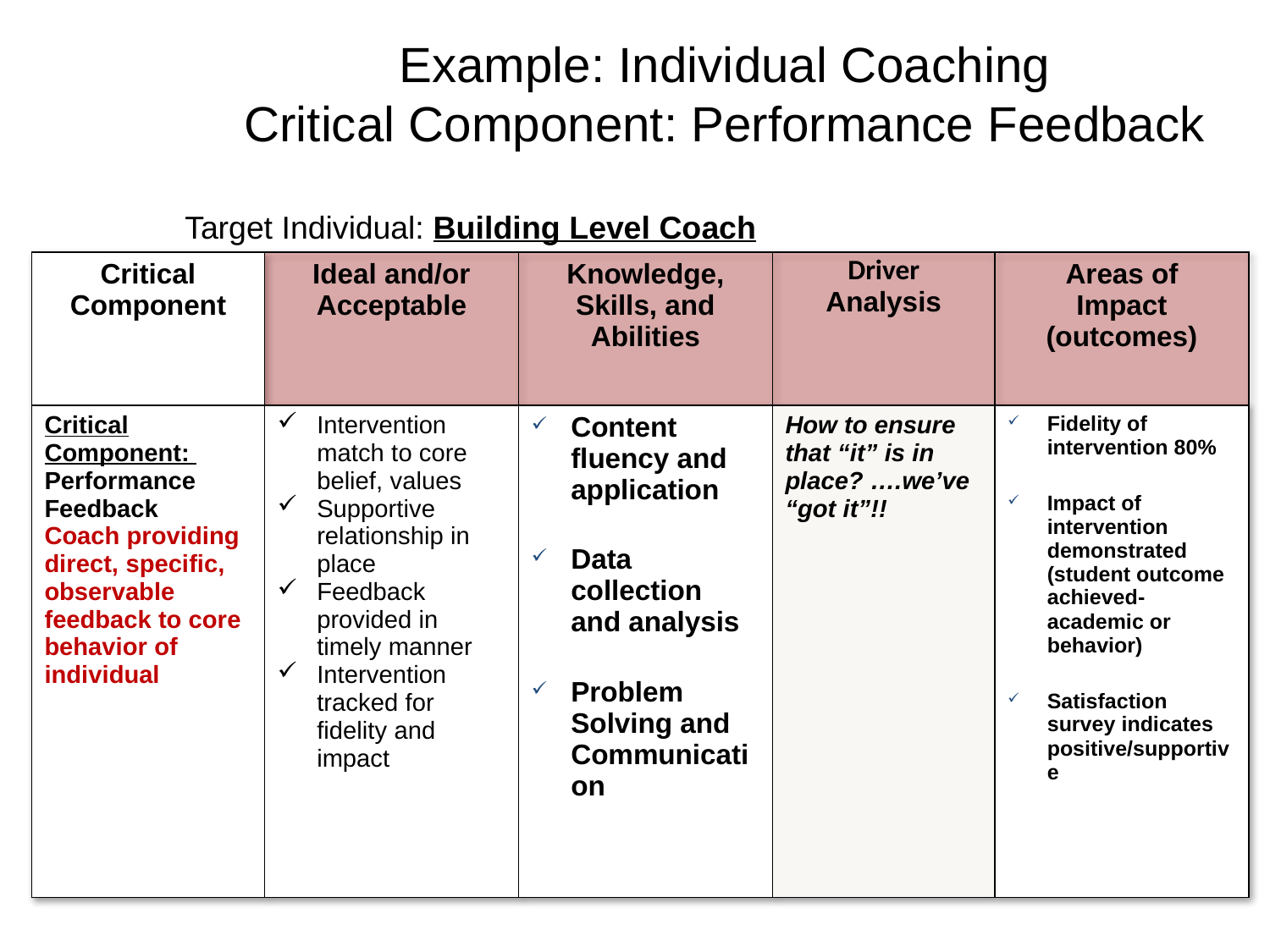

# Example: Individual Coaching Critical Component: Performance Feedback
Target Individual: Building Level Coach
| Critical Component | Ideal and/or Acceptable | Knowledge, Skills, and Abilities | Driver Analysis | Areas of Impact (outcomes) |
| --- | --- | --- | --- | --- |
| Critical Component: Performance Feedback Coach providing direct, specific, observable feedback to core behavior of individual | Intervention match to core belief, values Supportive relationship in place Feedback provided in timely manner Intervention tracked for fidelity and impact | Content fluency and application Data collection and analysis Problem Solving and Communication | How to ensure that “it” is in place? ….we’ve “got it”!! | Fidelity of intervention 80% Impact of intervention demonstrated (student outcome achieved-academic or behavior) Satisfaction survey indicates positive/supportive |